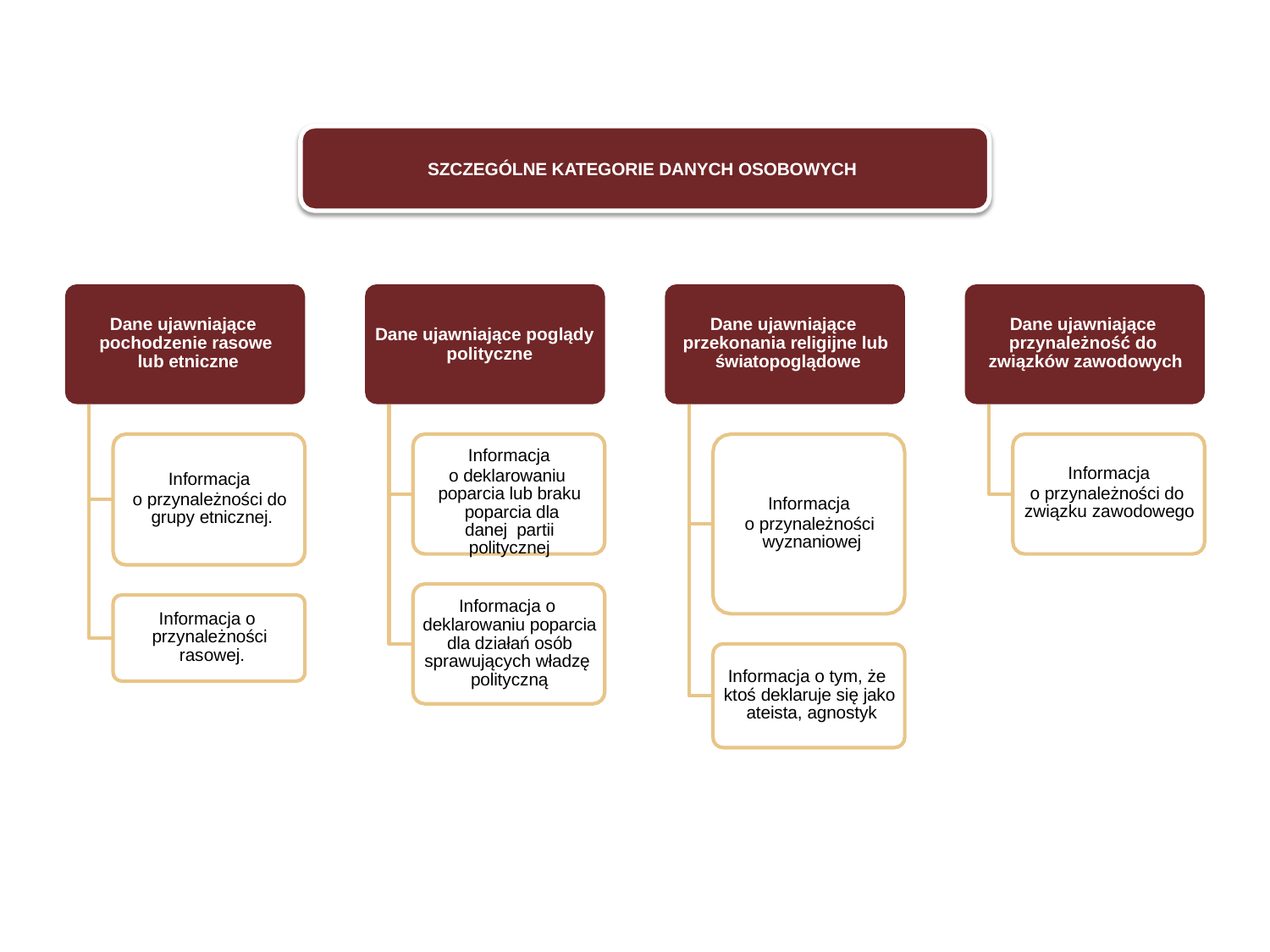

SZCZEGÓLNE KATEGORIE DANYCH OSOBOWYCH

Dane ujawniające  pochodzenie rasowe  lub etniczne
Dane ujawniające  przekonania religijne lub  światopoglądowe
Dane ujawniające  przynależność do  związków zawodowych
Dane ujawniające poglądy  polityczne

Informacja
o deklarowaniu  poparcia lub braku  poparcia dla danej  partii politycznej
Informacja
o przynależności do  związku zawodowego
Informacja
o przynależności do  grupy etnicznej.
Informacja
o przynależności  wyznaniowej

Informacja o  deklarowaniu poparcia  dla działań osób  sprawujących władzę  polityczną

Informacja o  przynależności  rasowej.

Informacja o tym, że  ktoś deklaruje się jako  ateista, agnostyk